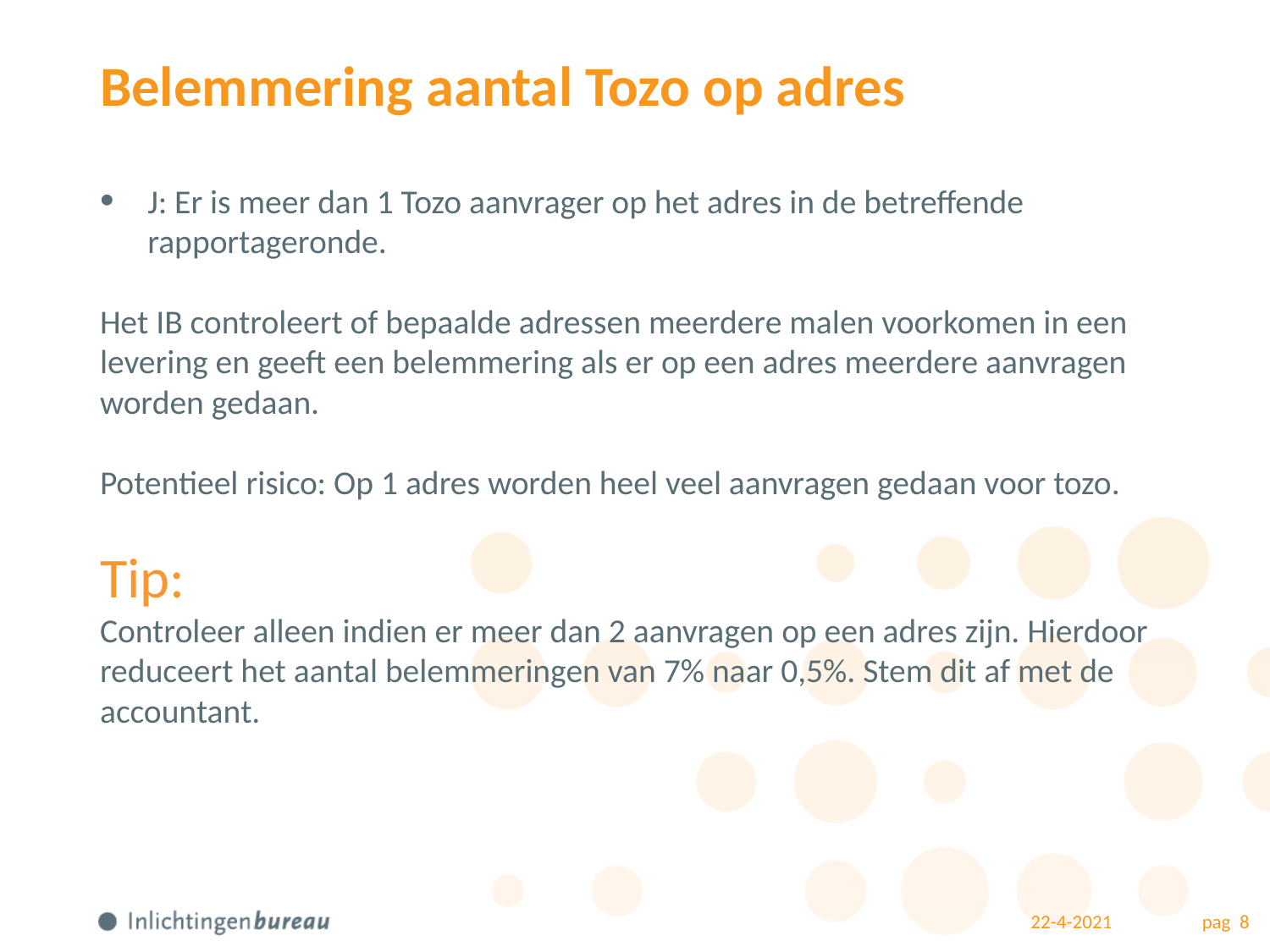

# Belemmering aantal Tozo op adres
J: Er is meer dan 1 Tozo aanvrager op het adres in de betreffende rapportageronde.

Het IB controleert of bepaalde adressen meerdere malen voorkomen in een levering en geeft een belemmering als er op een adres meerdere aanvragen worden gedaan.

Potentieel risico: Op 1 adres worden heel veel aanvragen gedaan voor tozo.

Tip:
Controleer alleen indien er meer dan 2 aanvragen op een adres zijn. Hierdoor reduceert het aantal belemmeringen van 7% naar 0,5%. Stem dit af met de accountant.

22-4-2021